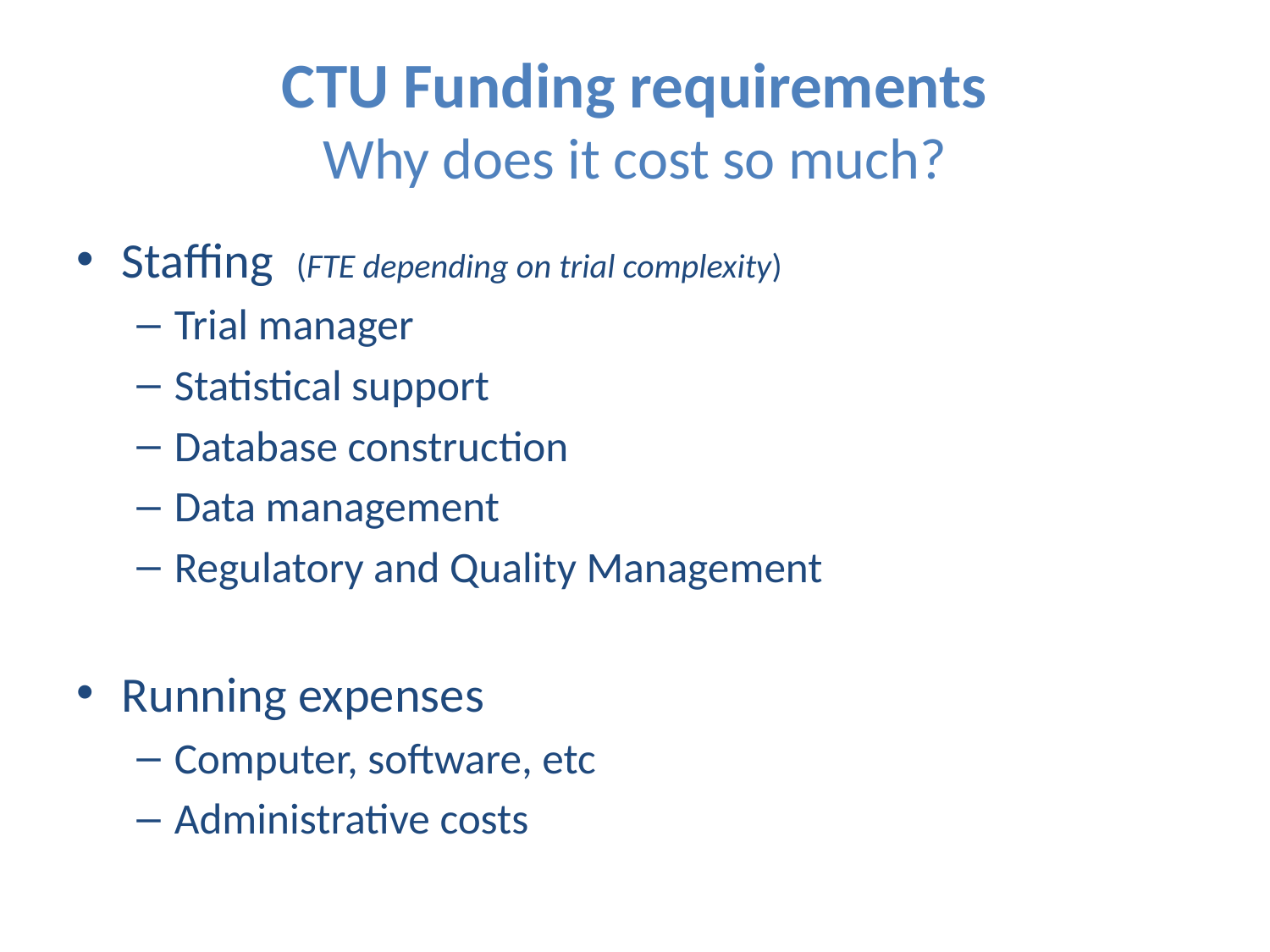

# CTU Funding requirements Why does it cost so much?
Staffing  (FTE depending on trial complexity)
Trial manager
Statistical support
Database construction
Data management
Regulatory and Quality Management

Running expenses
Computer, software, etc
Administrative costs